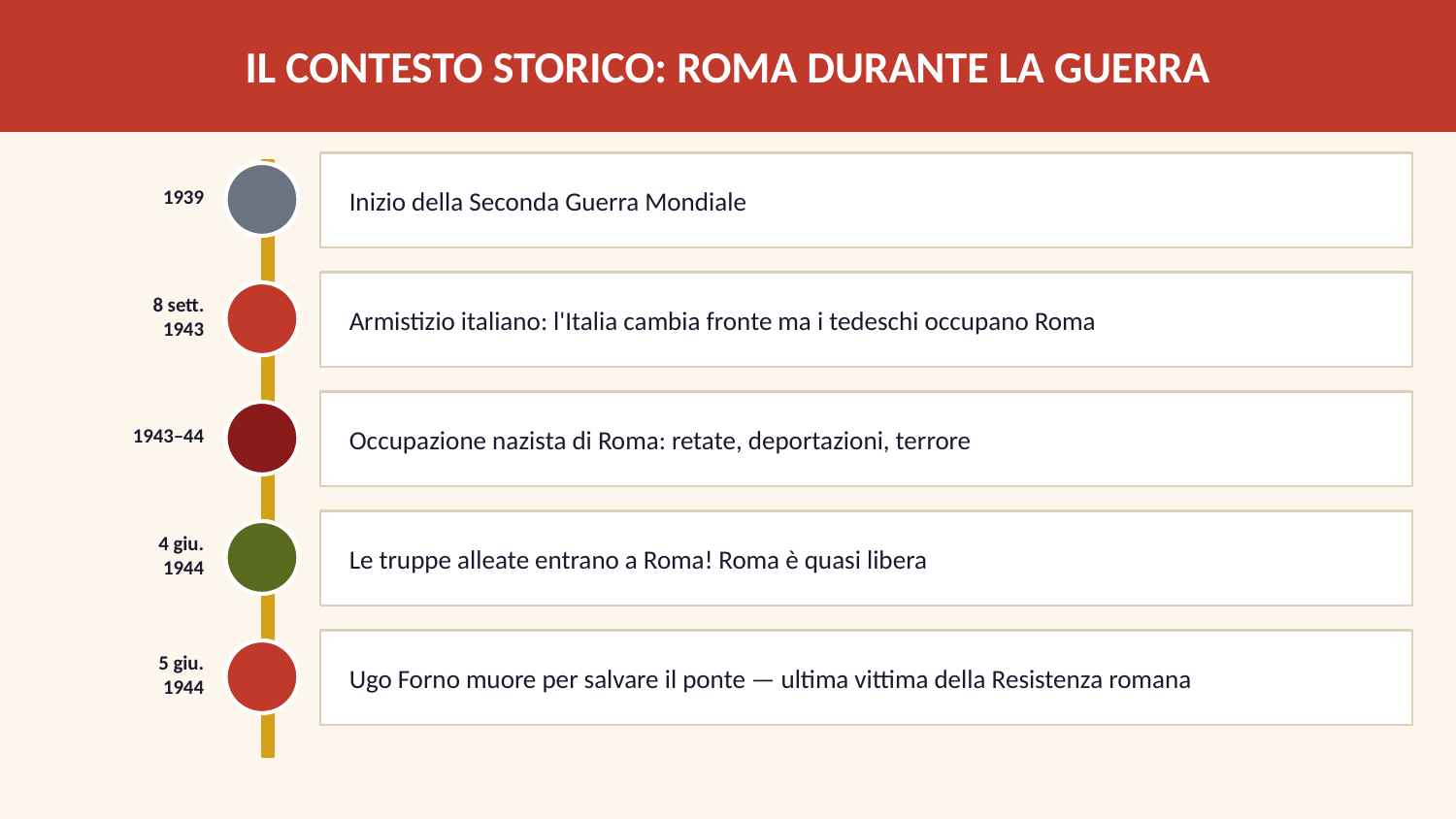

IL CONTESTO STORICO: ROMA DURANTE LA GUERRA
1939

Inizio della Seconda Guerra Mondiale

8 sett.
1943

Armistizio italiano: l'Italia cambia fronte ma i tedeschi occupano Roma

1943–44

Occupazione nazista di Roma: retate, deportazioni, terrore

4 giu.
1944

Le truppe alleate entrano a Roma! Roma è quasi libera

5 giu.
1944

Ugo Forno muore per salvare il ponte — ultima vittima della Resistenza romana